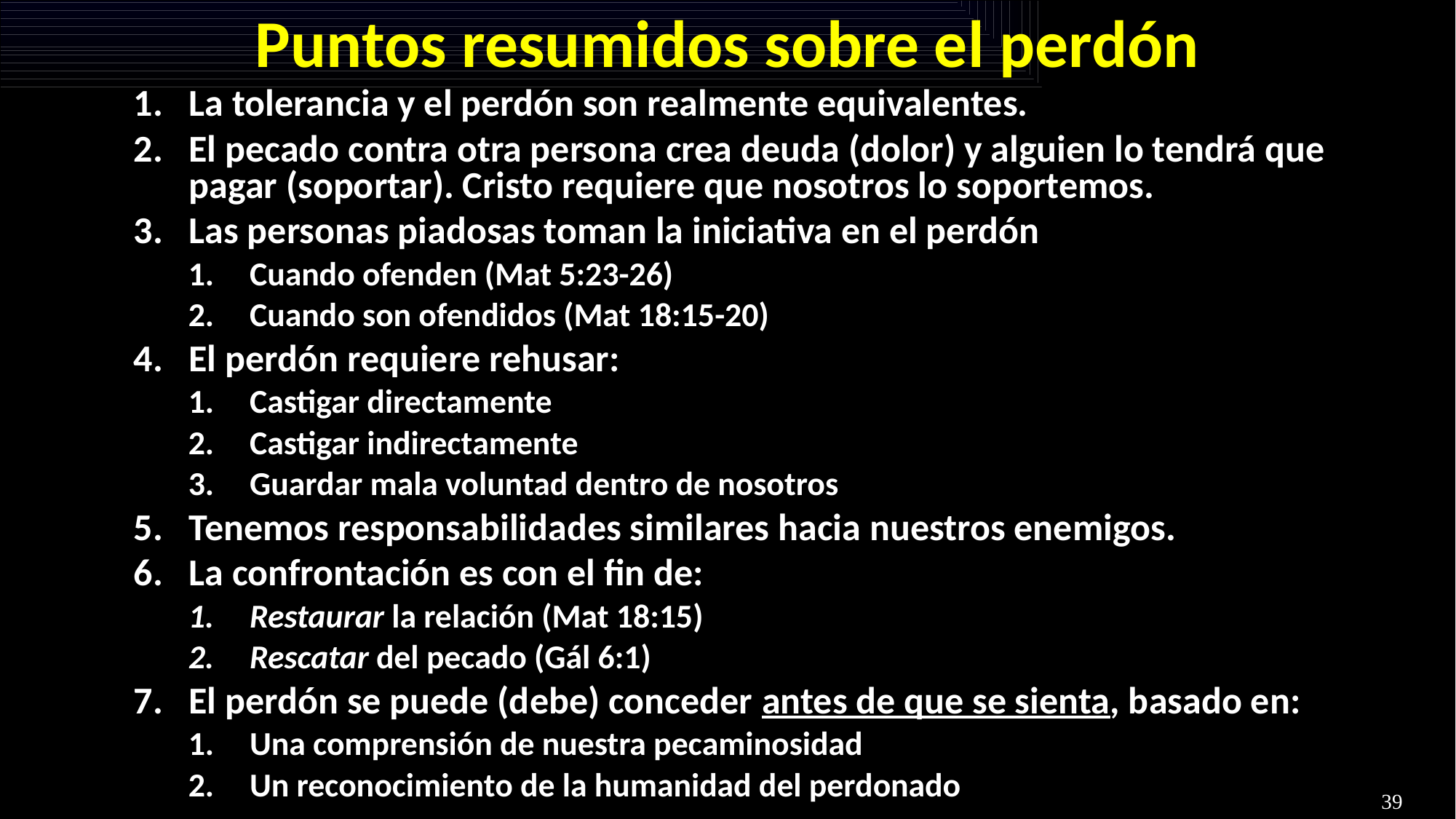

# Puntos resumidos sobre el perdón
La tolerancia y el perdón son realmente equivalentes.
El pecado contra otra persona crea deuda (dolor) y alguien lo tendrá que pagar (soportar). Cristo requiere que nosotros lo soportemos.
Las personas piadosas toman la iniciativa en el perdón
Cuando ofenden (Mat 5:23-26)
Cuando son ofendidos (Mat 18:15-20)
El perdón requiere rehusar:
Castigar directamente
Castigar indirectamente
Guardar mala voluntad dentro de nosotros
Tenemos responsabilidades similares hacia nuestros enemigos.
La confrontación es con el fin de:
Restaurar la relación (Mat 18:15)
Rescatar del pecado (Gál 6:1)
El perdón se puede (debe) conceder antes de que se sienta, basado en:
Una comprensión de nuestra pecaminosidad
Un reconocimiento de la humanidad del perdonado
39